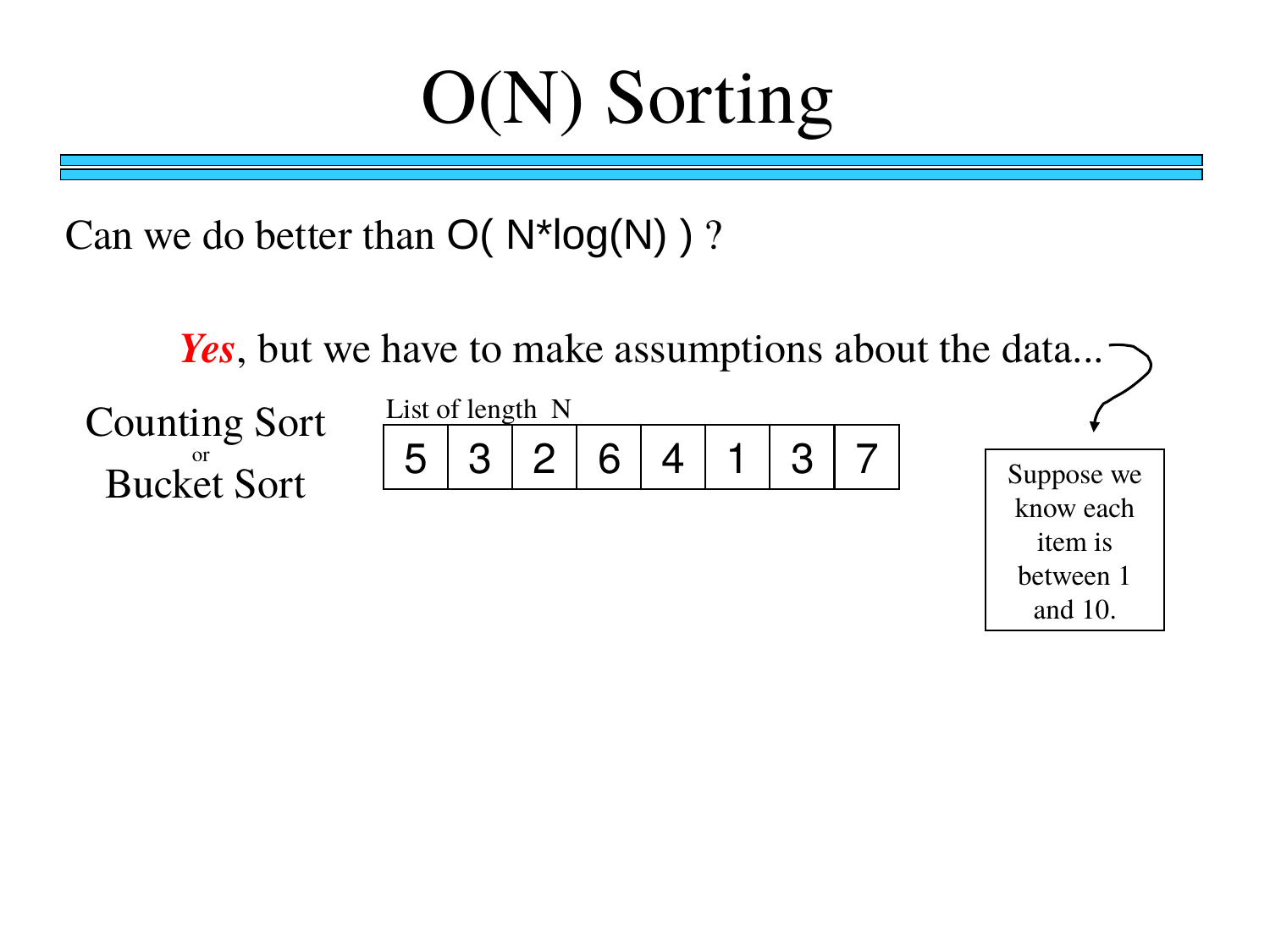

O(N) Sorting

Can we do better than O( N*log(N) ) ?
Yes, but we have to make assumptions about the data...

List of length  N
Counting Sort

5

3

2

6

4

1

3

7
or
Suppose we know each item is between 1 and 10.
Bucket Sort